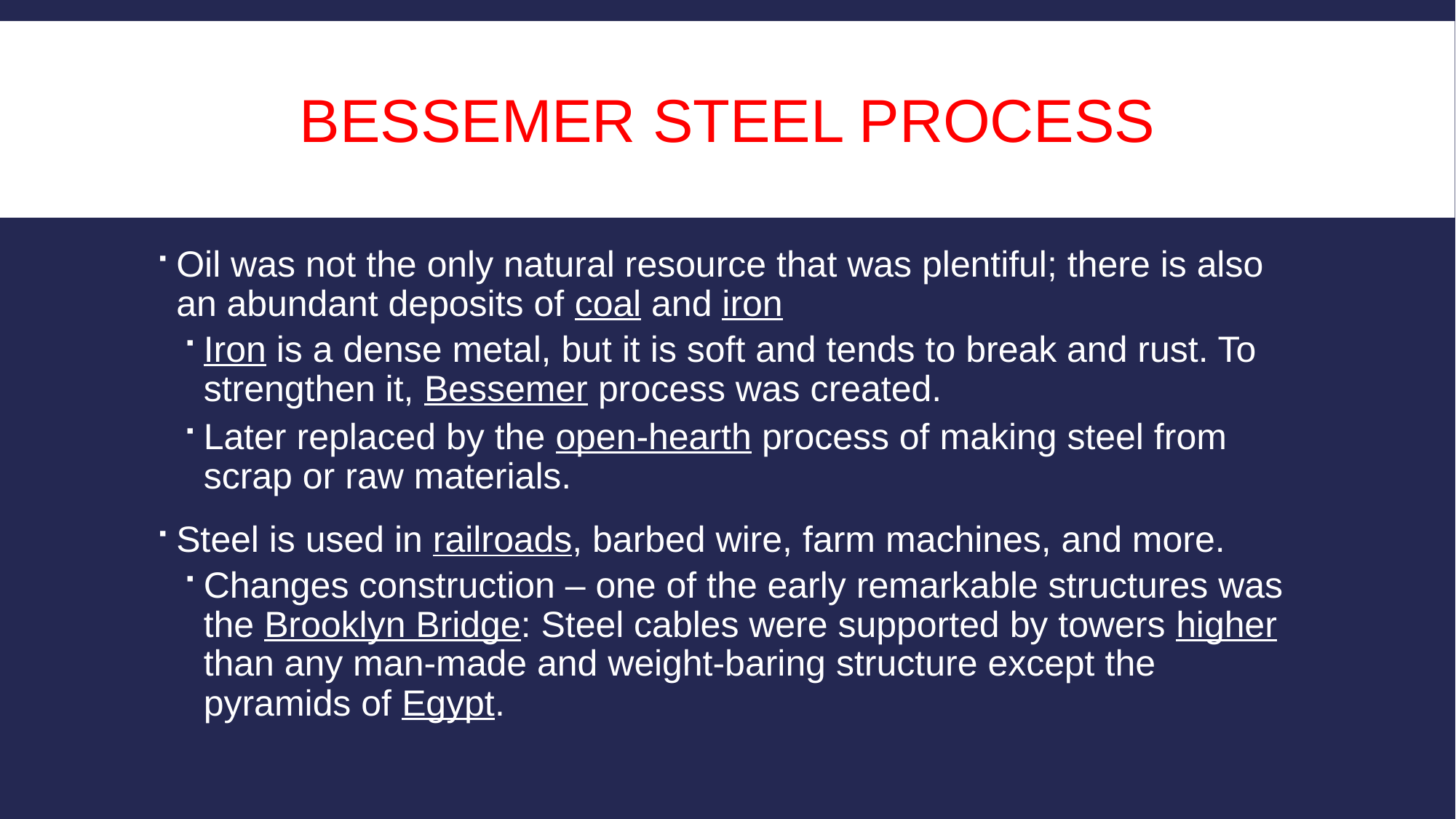

# Bessemer Steel Process
Oil was not the only natural resource that was plentiful; there is also an abundant deposits of coal and iron
Iron is a dense metal, but it is soft and tends to break and rust. To strengthen it, Bessemer process was created.
Later replaced by the open-hearth process of making steel from scrap or raw materials.
Steel is used in railroads, barbed wire, farm machines, and more.
Changes construction – one of the early remarkable structures was the Brooklyn Bridge: Steel cables were supported by towers higher than any man-made and weight-baring structure except the pyramids of Egypt.